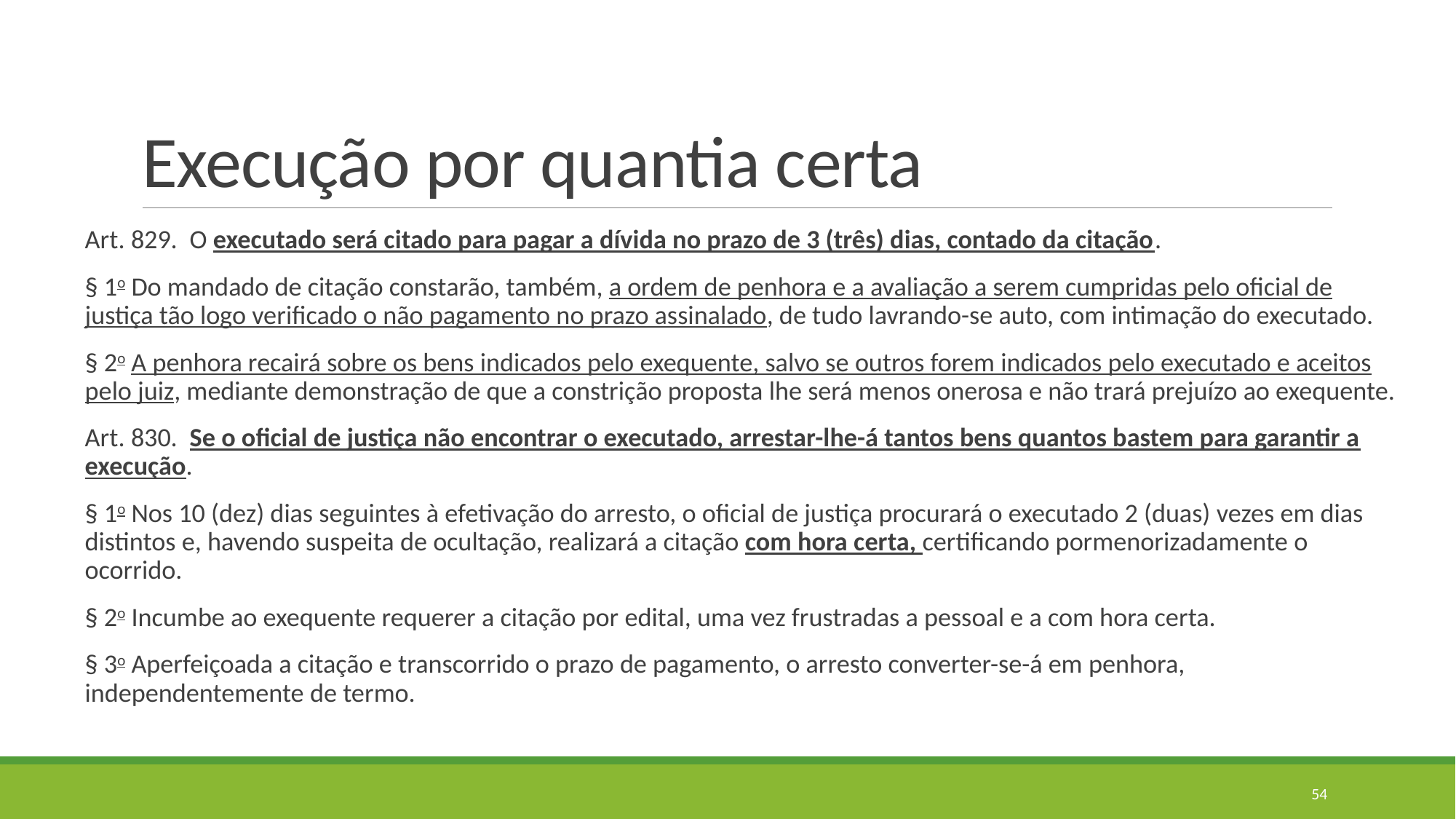

# Execução por quantia certa
Art. 829.  O executado será citado para pagar a dívida no prazo de 3 (três) dias, contado da citação.
§ 1o Do mandado de citação constarão, também, a ordem de penhora e a avaliação a serem cumpridas pelo oficial de justiça tão logo verificado o não pagamento no prazo assinalado, de tudo lavrando-se auto, com intimação do executado.
§ 2o A penhora recairá sobre os bens indicados pelo exequente, salvo se outros forem indicados pelo executado e aceitos pelo juiz, mediante demonstração de que a constrição proposta lhe será menos onerosa e não trará prejuízo ao exequente.
Art. 830.  Se o oficial de justiça não encontrar o executado, arrestar-lhe-á tantos bens quantos bastem para garantir a execução.
§ 1o Nos 10 (dez) dias seguintes à efetivação do arresto, o oficial de justiça procurará o executado 2 (duas) vezes em dias distintos e, havendo suspeita de ocultação, realizará a citação com hora certa, certificando pormenorizadamente o ocorrido.
§ 2o Incumbe ao exequente requerer a citação por edital, uma vez frustradas a pessoal e a com hora certa.
§ 3o Aperfeiçoada a citação e transcorrido o prazo de pagamento, o arresto converter-se-á em penhora, independentemente de termo.

54